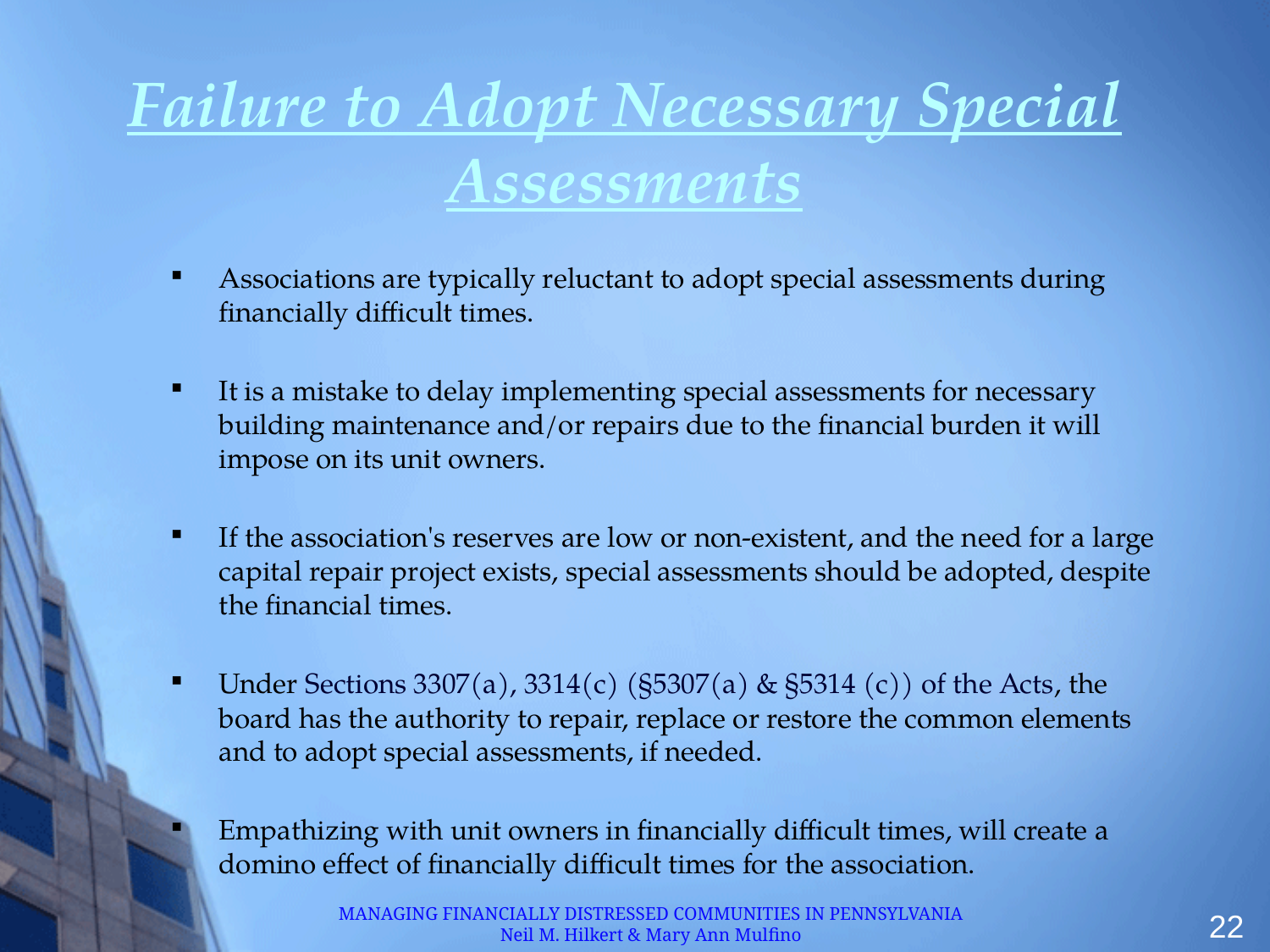

# Failure to Adopt Necessary Special Assessments
Associations are typically reluctant to adopt special assessments during financially difficult times.

It is a mistake to delay implementing special assessments for necessary building maintenance and/or repairs due to the financial burden it will impose on its unit owners.

If the association's reserves are low or non-existent, and the need for a large capital repair project exists, special assessments should be adopted, despite the financial times.

Under Sections 3307(a), 3314(c) (§5307(a) & §5314 (c)) of the Acts, the board has the authority to repair, replace or restore the common elements and to adopt special assessments, if needed.

Empathizing with unit owners in financially difficult times, will create a domino effect of financially difficult times for the association.

MANAGING FINANCIALLY DISTRESSED COMMUNITIES IN PENNSYLVANIA
Neil M. Hilkert & Mary Ann Mulfino
22